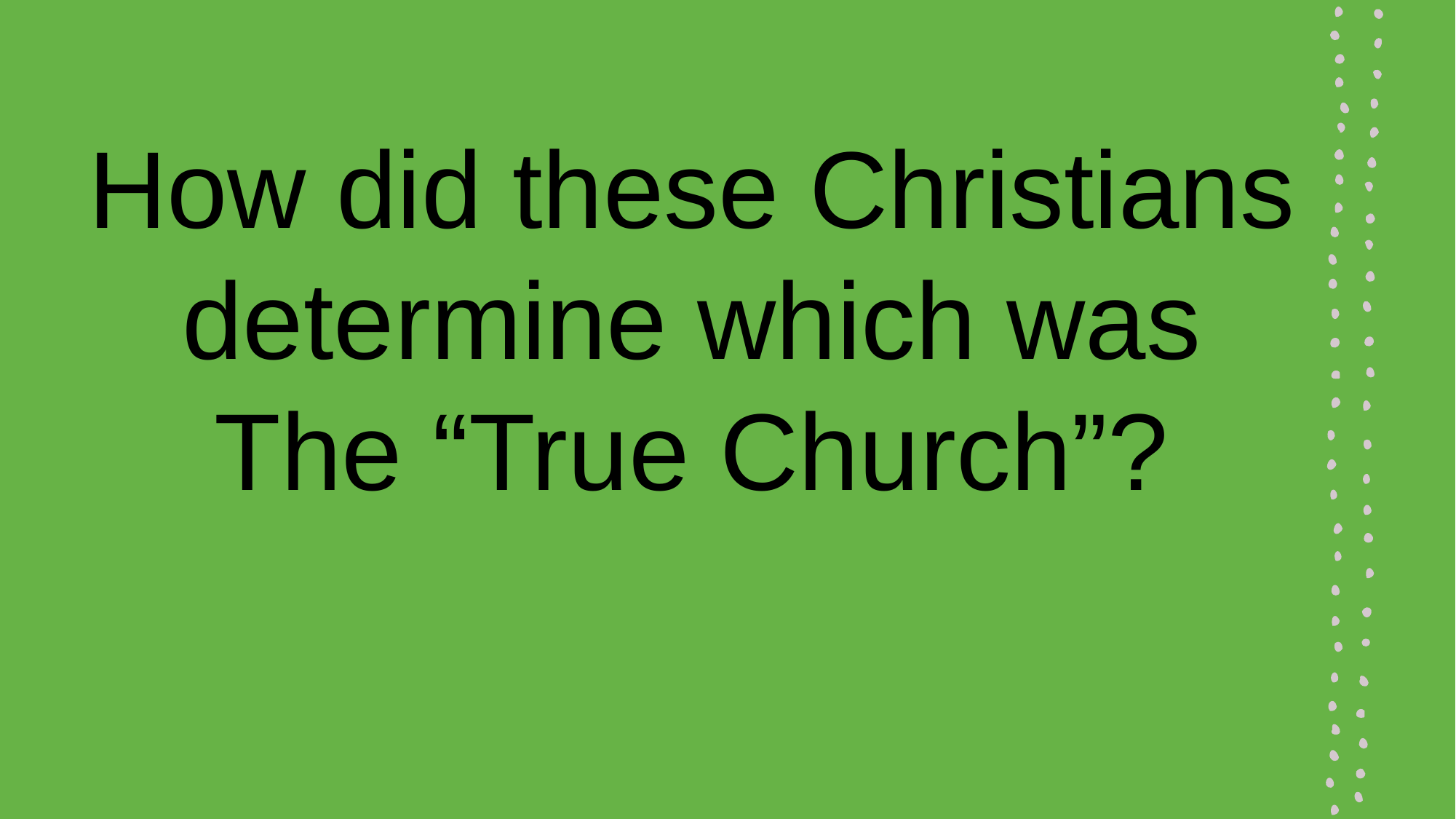

How did these Christians
determine which was
The “True Church”?